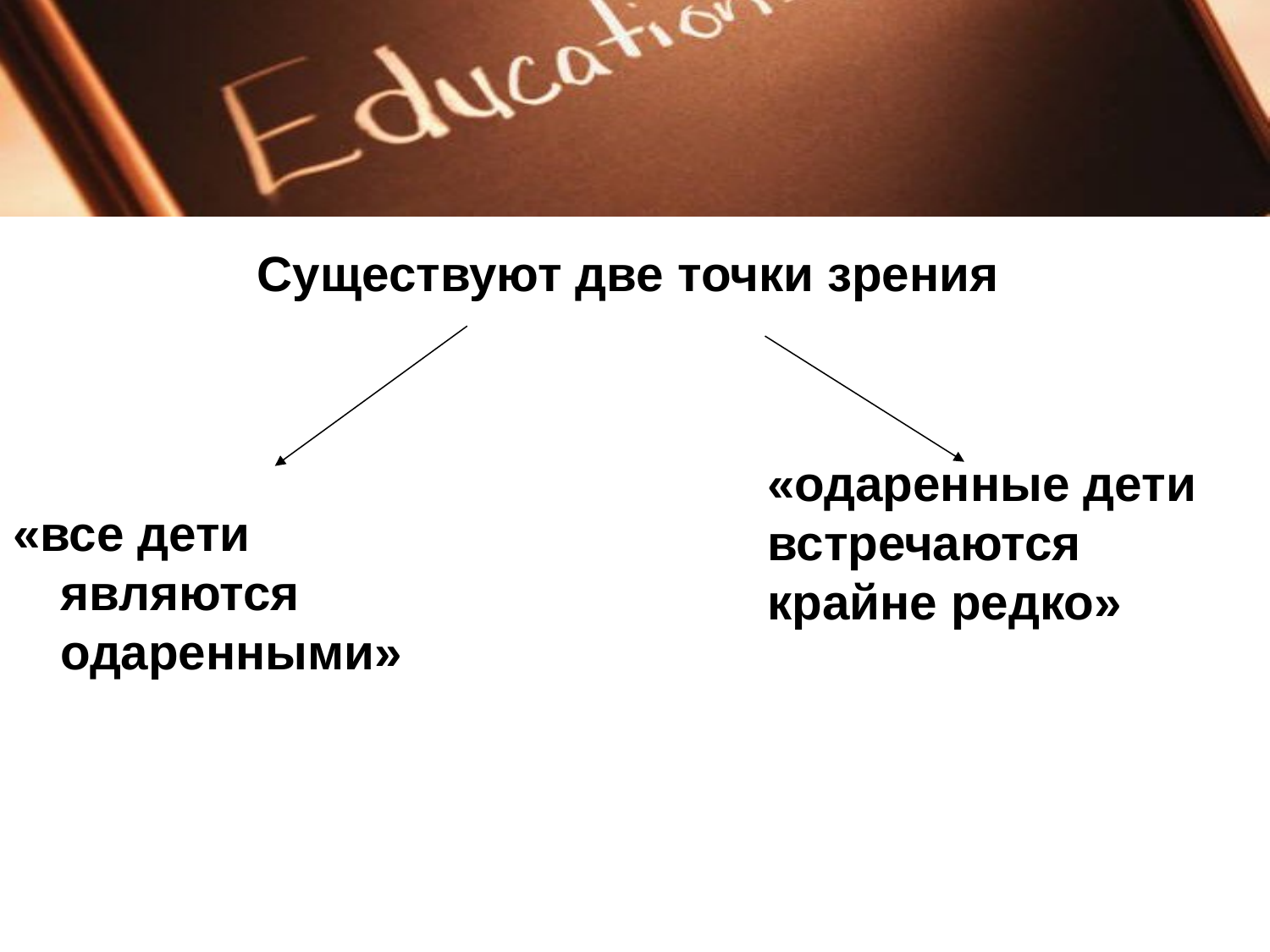

Существуют две точки зрения

«одаренные дети встречаются крайне редко»
«все дети являются одаренными»